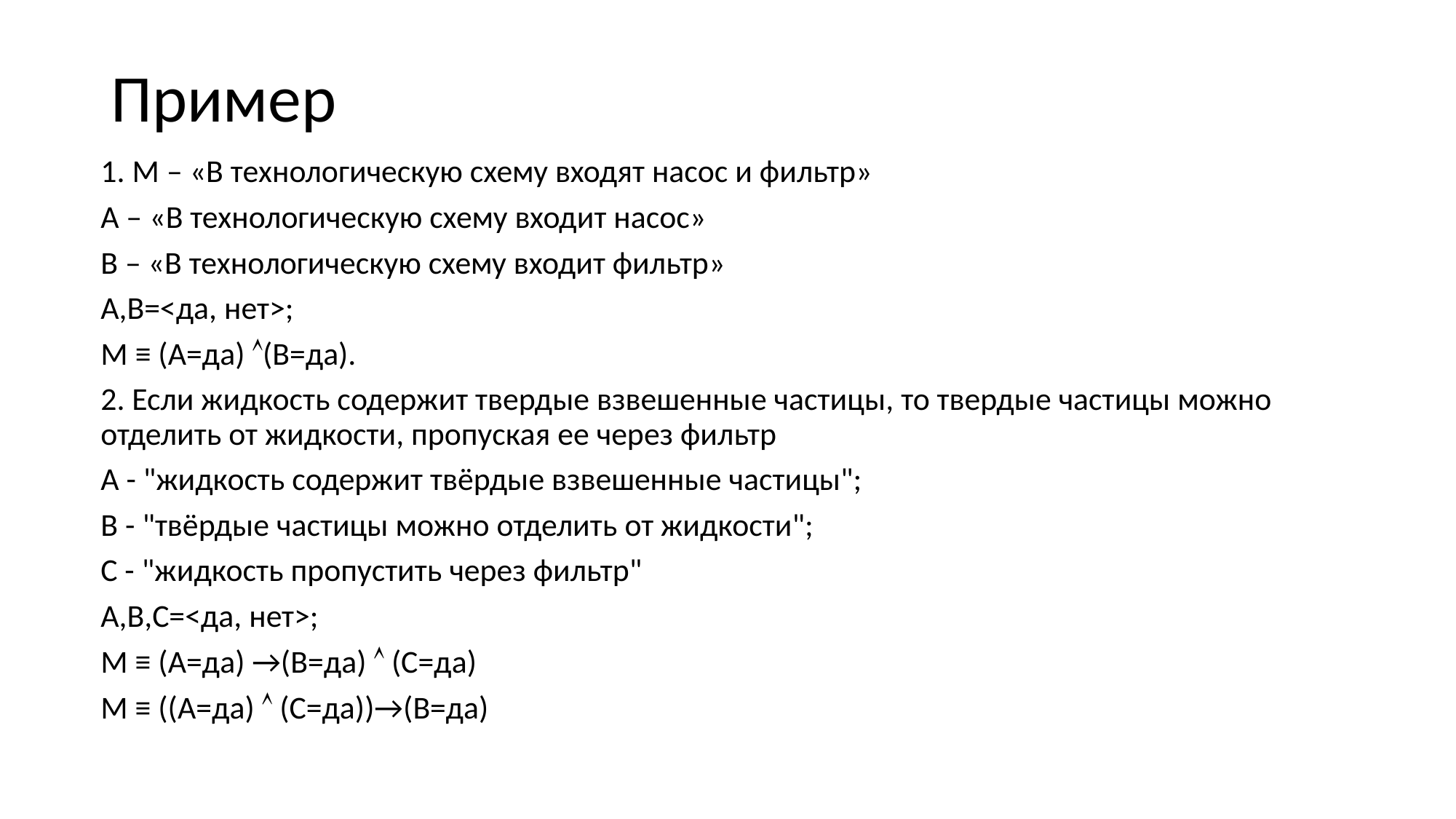

# Пример
1. M – «В технологическую схему входят насос и фильтр»
А – «В технологическую схему входит насос»
В – «В технологическую схему входит фильтр»
A,B=<да, нет>;
M ≡ (A=да) ∧(B=да).
2. Если жидкость содержит твердые взвешенные частицы, то твердые частицы можно отделить от жидкости, пропуская ее через фильтр
A - "жидкость содержит твёрдые взвешенные частицы";
В - "твёрдые частицы можно отделить от жидкости";
С - "жидкость пропустить через фильтр"
A,B,С=<да, нет>;
М ≡ (A=да) →(B=да) ∧ (С=да)
М ≡ ((A=да) ∧ (С=да))→(B=да)